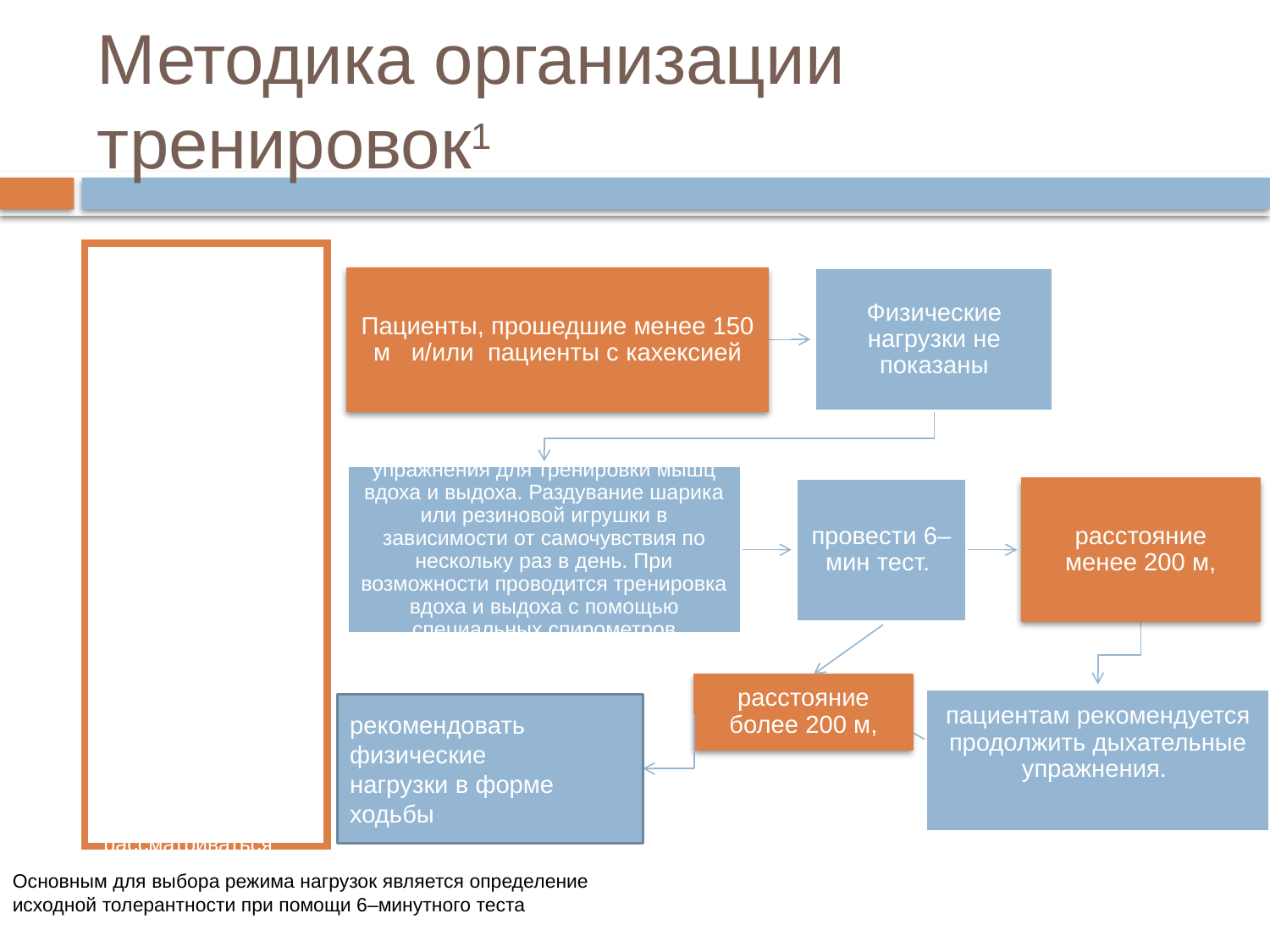

# Методика организации тренировок1
Ухудшение состояния – усиление одышки, тахикардия, прогрессия усталости, снижение общей массы тела – является основанием для перехода на предыдущую ступень, либо возврата к дыхательным упражнениям.
Полный отказ от физических нагрузок нежелателен и должен рассматриваться как крайняя мера.

Пациенты, прошедшие менее 150 м   и/или  пациенты с кахексией

Физические нагрузки не показаны

упражнения для тренировки мышц вдоха и выдоха. Раздувание шарика или резиновой игрушки в зависимости от самочувствия по нескольку раз в день. При возможности проводится тренировка вдоха и выдоха с помощью специальных спирометров

провести 6–мин тест.

расстояние менее 200 м,

пациентам рекомендуется продолжить дыхательные упражнения.

расстояние более 200 м,
рекомендовать физические
нагрузки в форме ходьбы
Основным для выбора режима нагрузок является определение
исходной толерантности при помощи 6–минутного теста